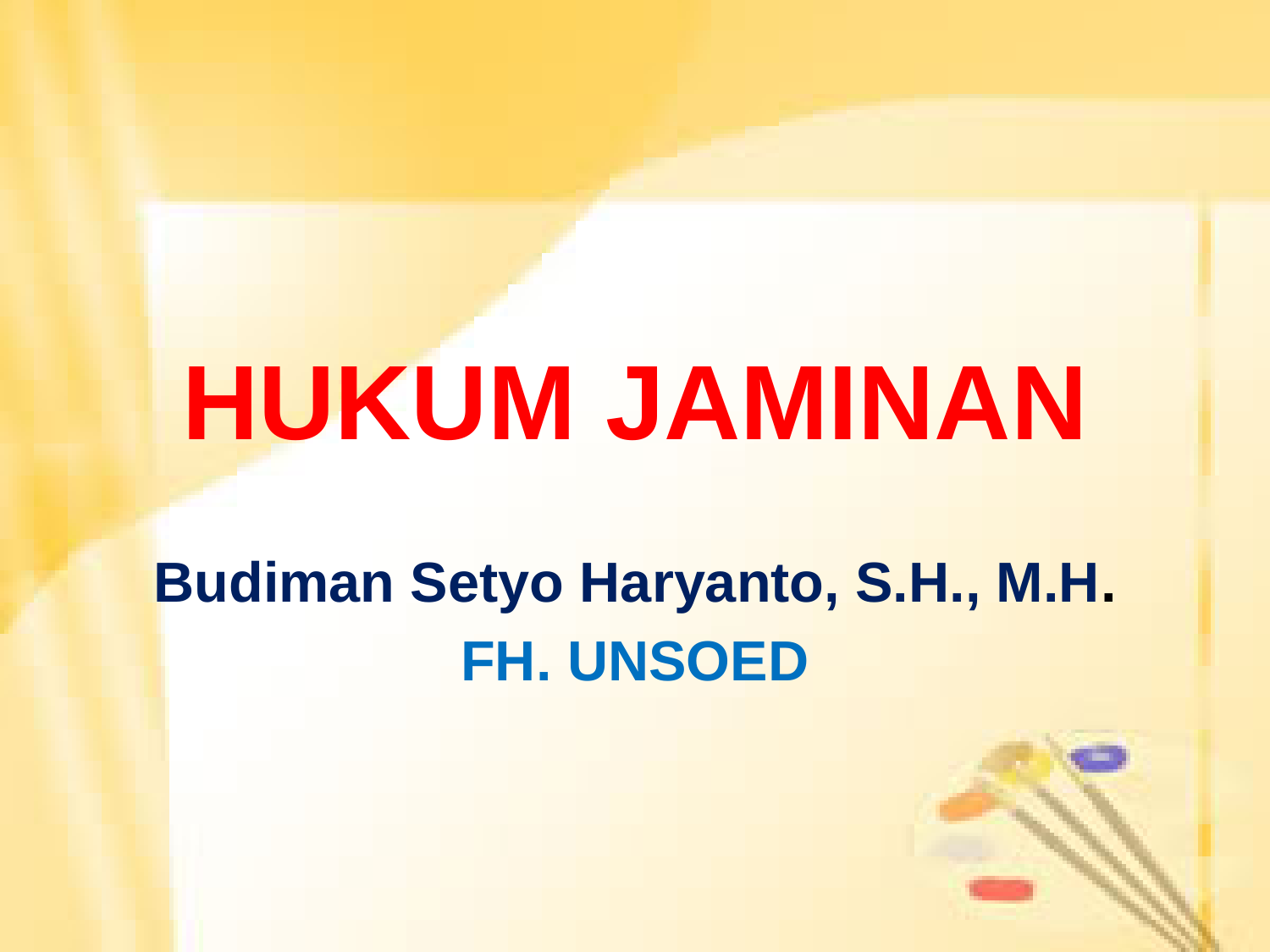

# HUKUM JAMINAN
Budiman Setyo Haryanto, S.H., M.H.
FH. UNSOED